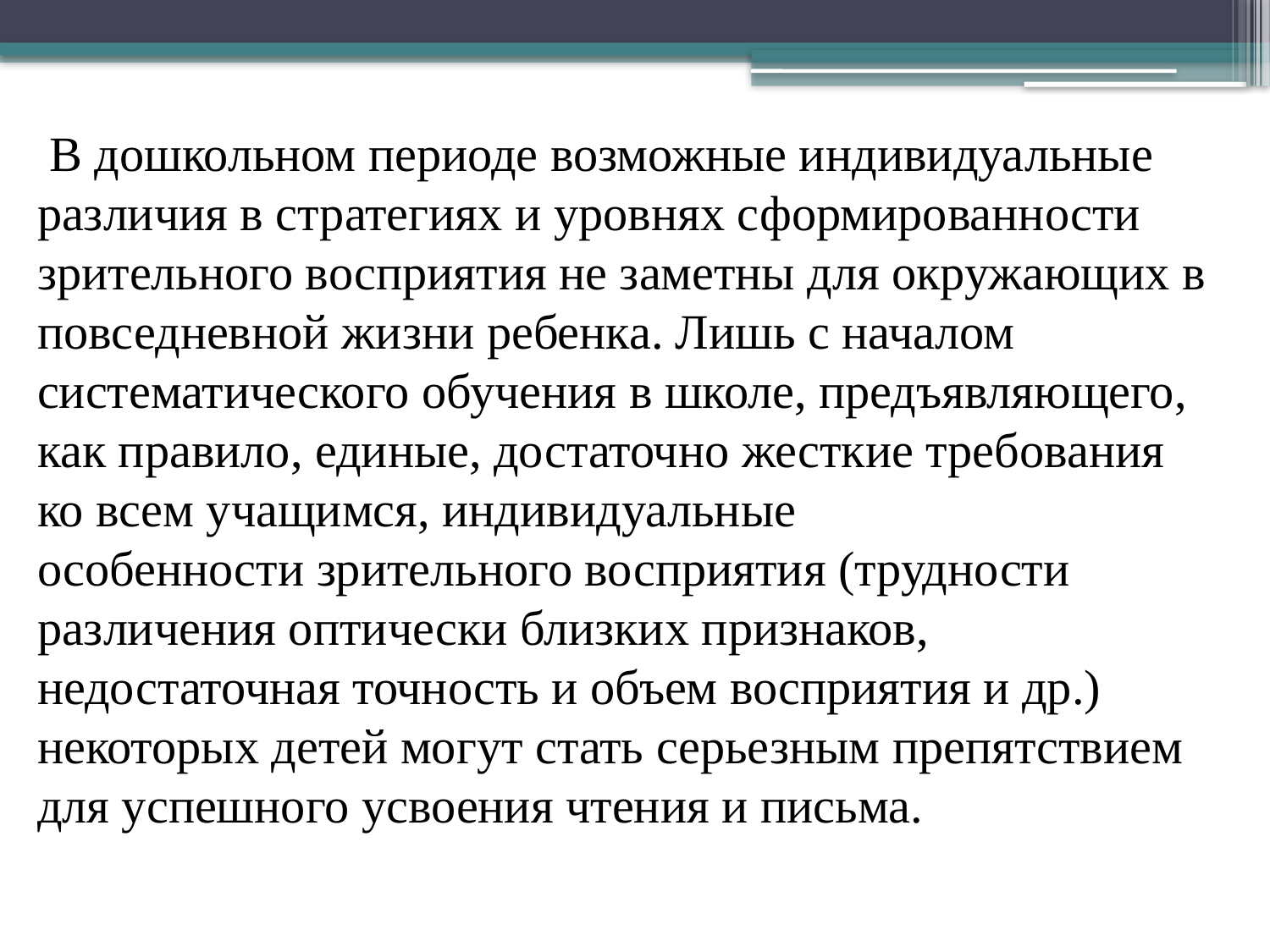

В дошкольном периоде возможные индивидуальные различия в стратегиях и уровнях сформированности зрительного восприятия не заметны для окружающих в повседневной жизни ребенка. Лишь с началом систематического обучения в школе, предъявляющего, как правило, единые, достаточно жесткие требования ко всем учащимся, индивидуальные особенности зрительного восприятия (трудности различения оптически близких признаков, недостаточная точность и объем восприятия и др.) некоторых детей могут стать серьезным препятствием для успешного усвоения чтения и письма.